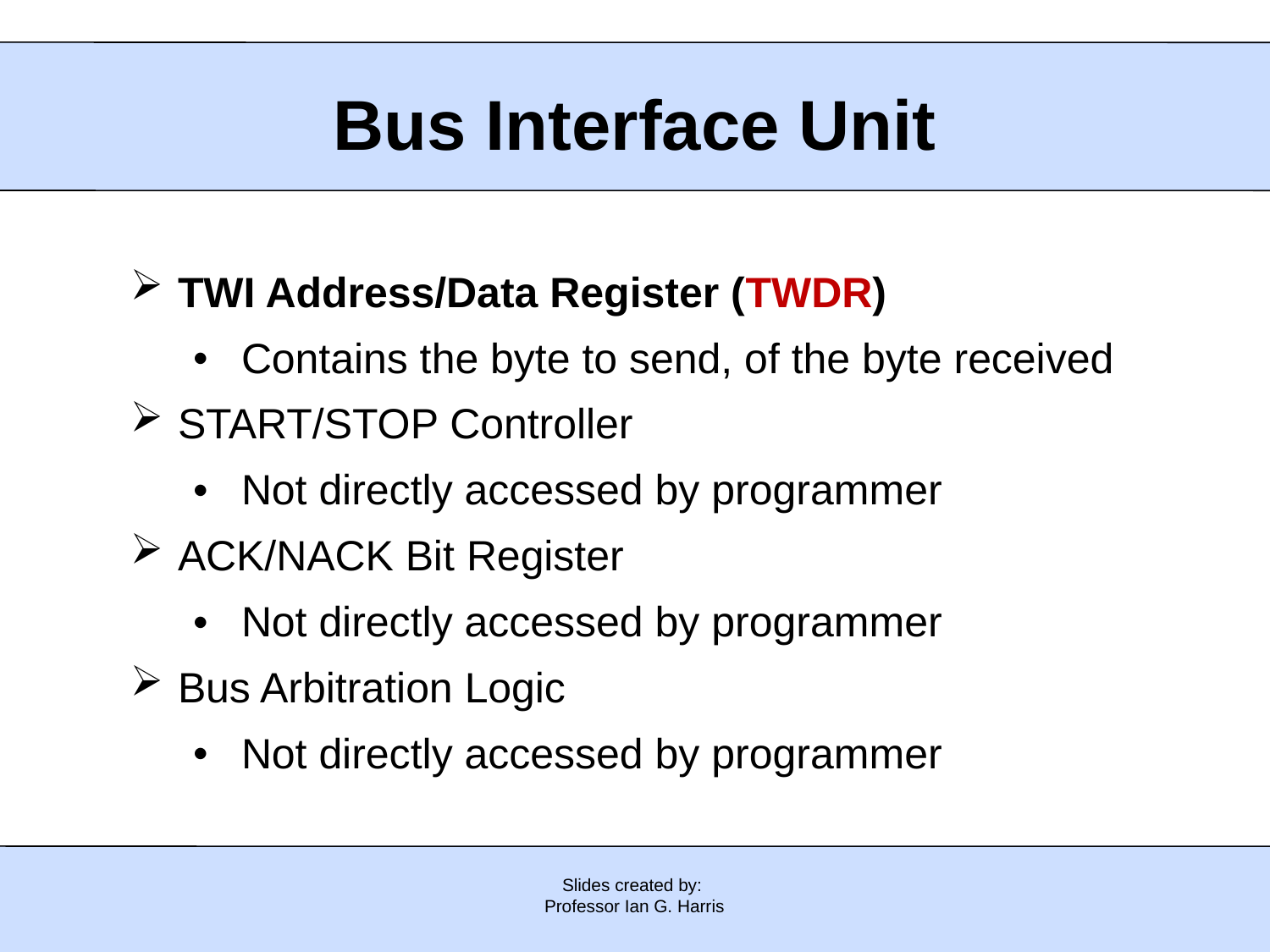

Bus Interface Unit
TWI Address/Data Register (TWDR)
Contains the byte to send, of the byte received
START/STOP Controller
Not directly accessed by programmer
ACK/NACK Bit Register
Not directly accessed by programmer
Bus Arbitration Logic
Not directly accessed by programmer
Slides created by:
Professor Ian G. Harris